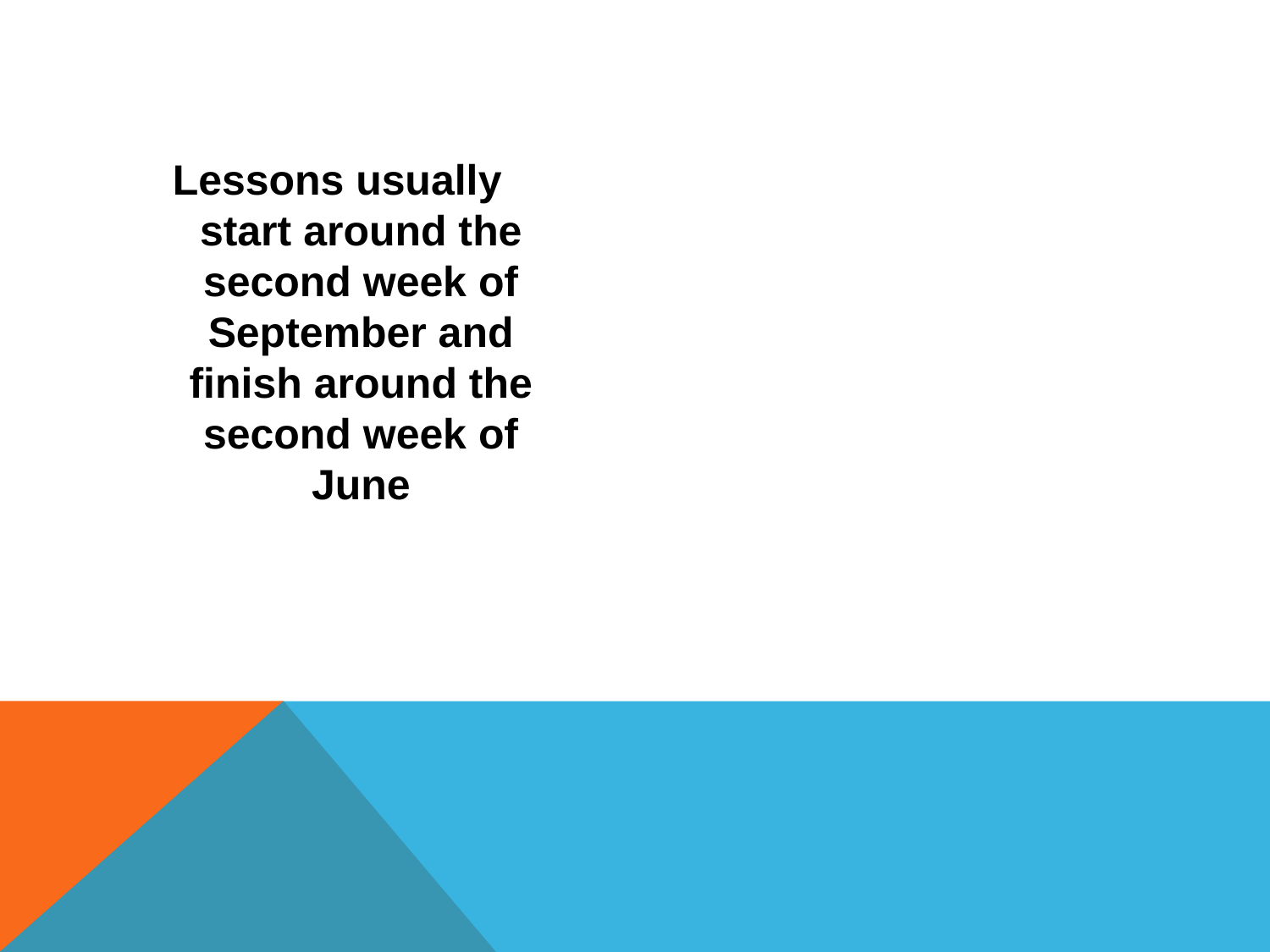

There are small regional differences, with the school term starting earlier in the Northern regions, and later in the South, but it is usually just a matter of days.
    As more autonomy has been recently given to individual schools, it might also be the case that a school decides to make some minor changes to the yearly calendar.

Lessons usually start around the second week of September and finish around the second week of June